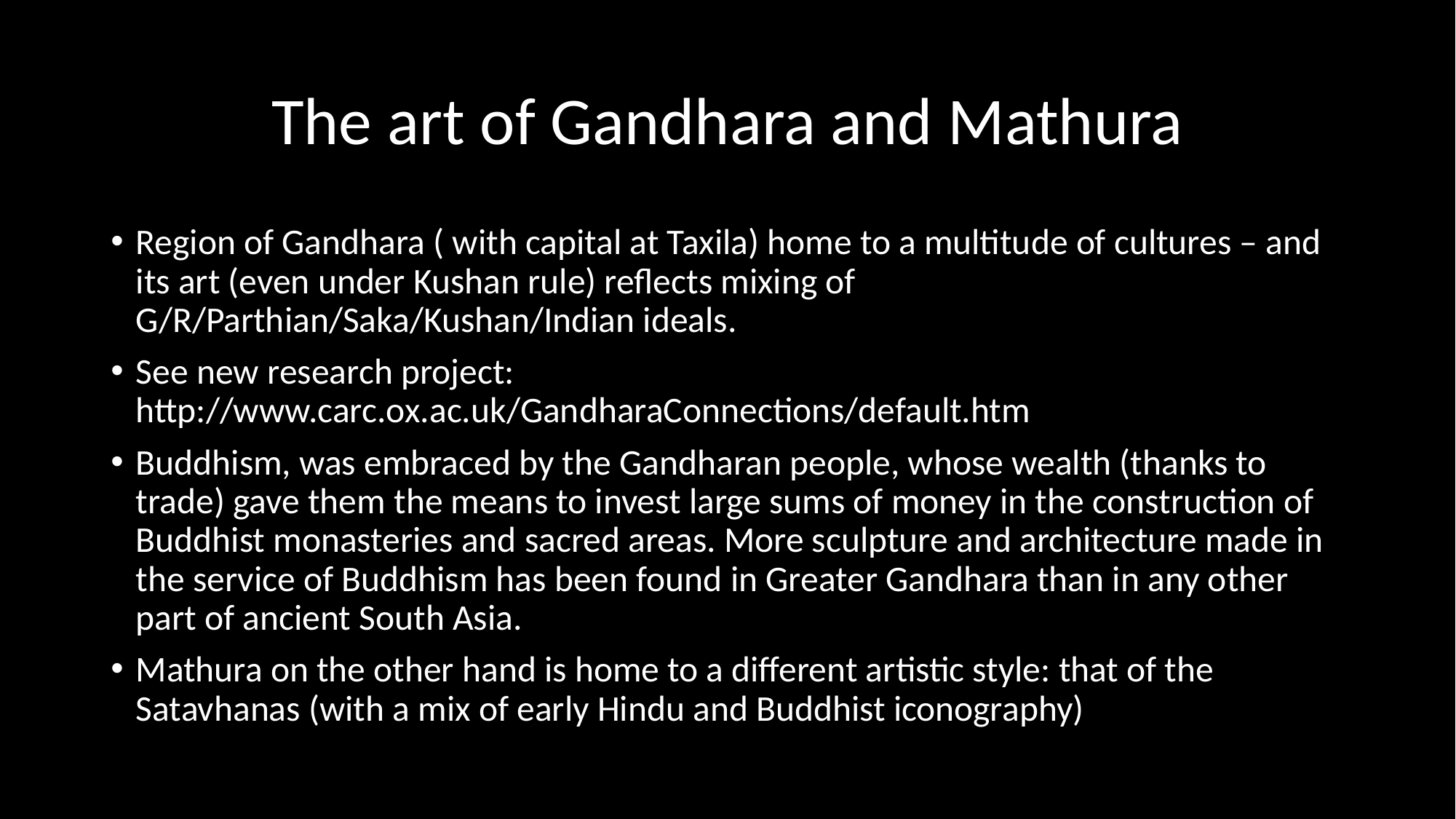

# The art of Gandhara and Mathura
Region of Gandhara ( with capital at Taxila) home to a multitude of cultures – and its art (even under Kushan rule) reflects mixing of G/R/Parthian/Saka/Kushan/Indian ideals.
See new research project: http://www.carc.ox.ac.uk/GandharaConnections/default.htm
Buddhism, was embraced by the Gandharan people, whose wealth (thanks to trade) gave them the means to invest large sums of money in the construction of Buddhist monasteries and sacred areas. More sculpture and architecture made in the service of Buddhism has been found in Greater Gandhara than in any other part of ancient South Asia.
Mathura on the other hand is home to a different artistic style: that of the Satavhanas (with a mix of early Hindu and Buddhist iconography)